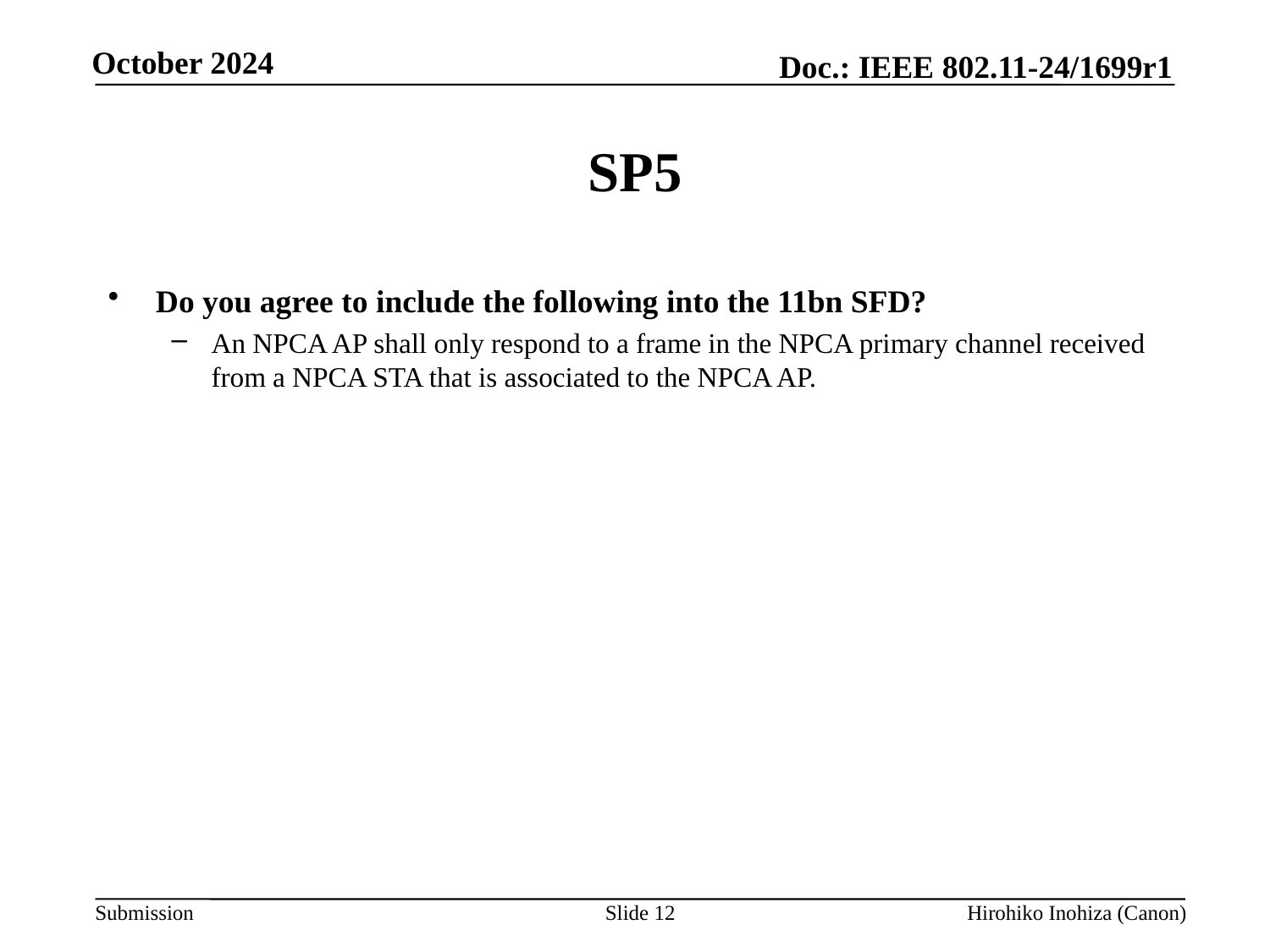

# SP5
Do you agree to include the following into the 11bn SFD?
An NPCA AP shall only respond to a frame in the NPCA primary channel received from a NPCA STA that is associated to the NPCA AP.

Slide 12
Hirohiko Inohiza (Canon)